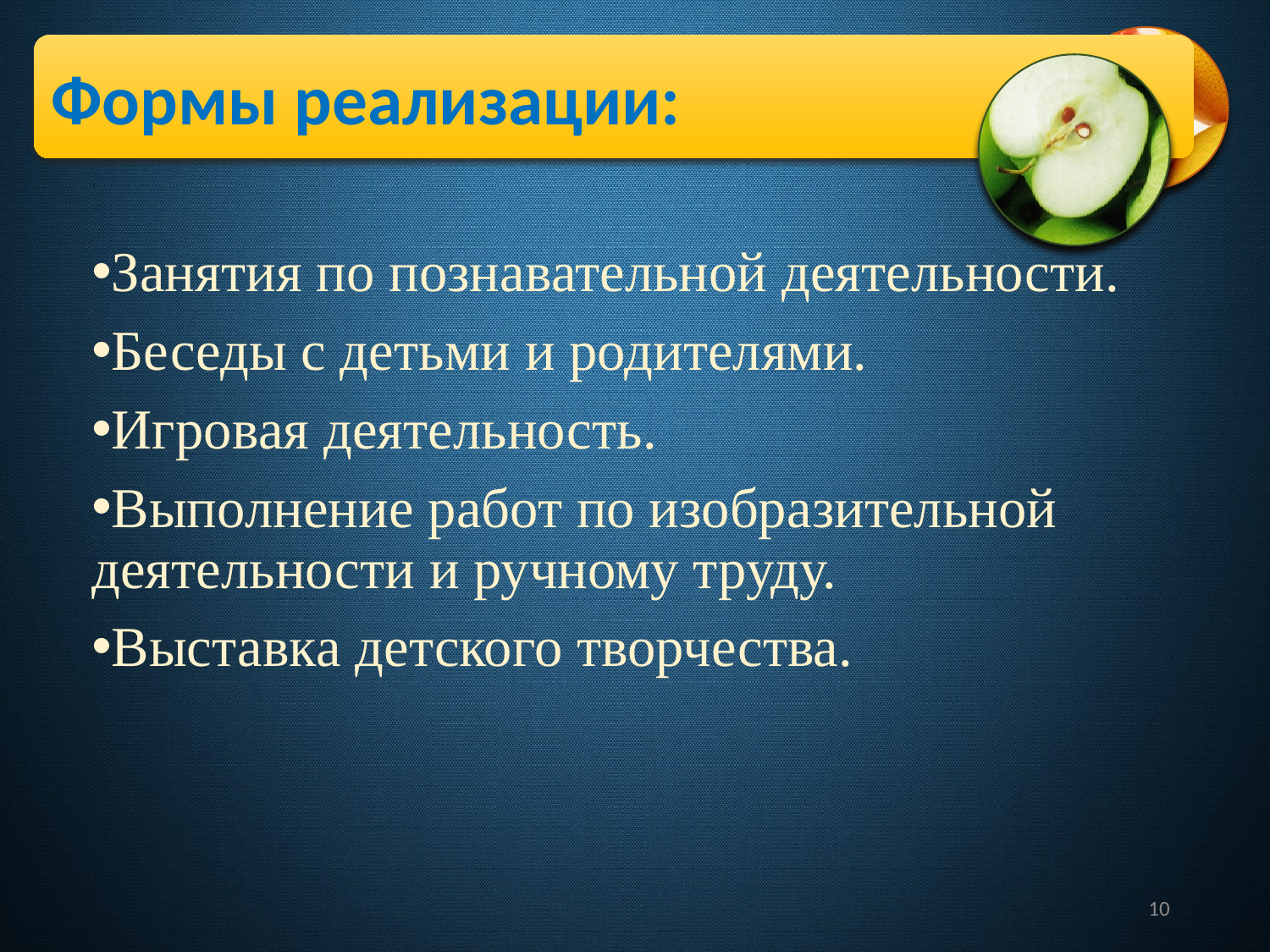

Формы реализации:

Занятия по познавательной деятельности.
Беседы с детьми и родителями.
Игровая деятельность.
Выполнение работ по изобразительной деятельности и ручному труду.
Выставка детского творчества.

10